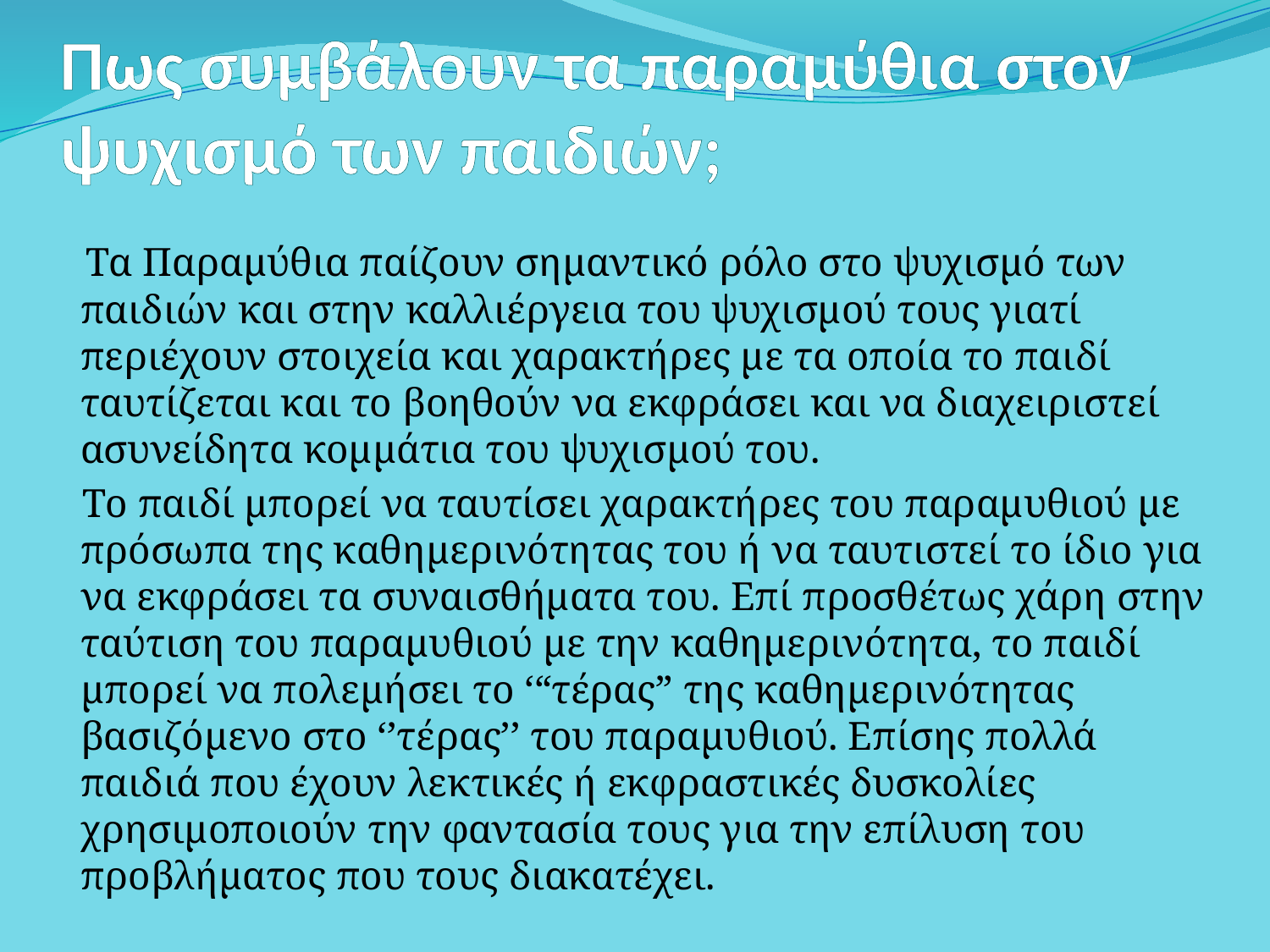

# Πως συμβάλουν τα παραμύθια στον ψυχισμό των παιδιών;
    Τα Παραμύθια παίζουν σημαντικό ρόλο στο ψυχισμό των παιδιών και στην καλλιέργεια του ψυχισμού τους γιατί περιέχουν στοιχεία και χαρακτήρες με τα οποία το παιδί ταυτίζεται και το βοηθούν να εκφράσει και να διαχειριστεί ασυνείδητα κομμάτια του ψυχισμού του.
    Το παιδί μπορεί να ταυτίσει χαρακτήρες του παραμυθιού με πρόσωπα της καθημερινότητας του ή να ταυτιστεί το ίδιο για να εκφράσει τα συναισθήματα του. Επί προσθέτως χάρη στην ταύτιση του παραμυθιού με την καθημερινότητα, το παιδί μπορεί να πολεμήσει το ‘“τέρας” της καθημερινότητας βασιζόμενο στο ‘’τέρας’’ του παραμυθιού. Επίσης πολλά παιδιά που έχουν λεκτικές ή εκφραστικές δυσκολίες χρησιμοποιούν την φαντασία τους για την επίλυση του προβλήματος που τους διακατέχει.